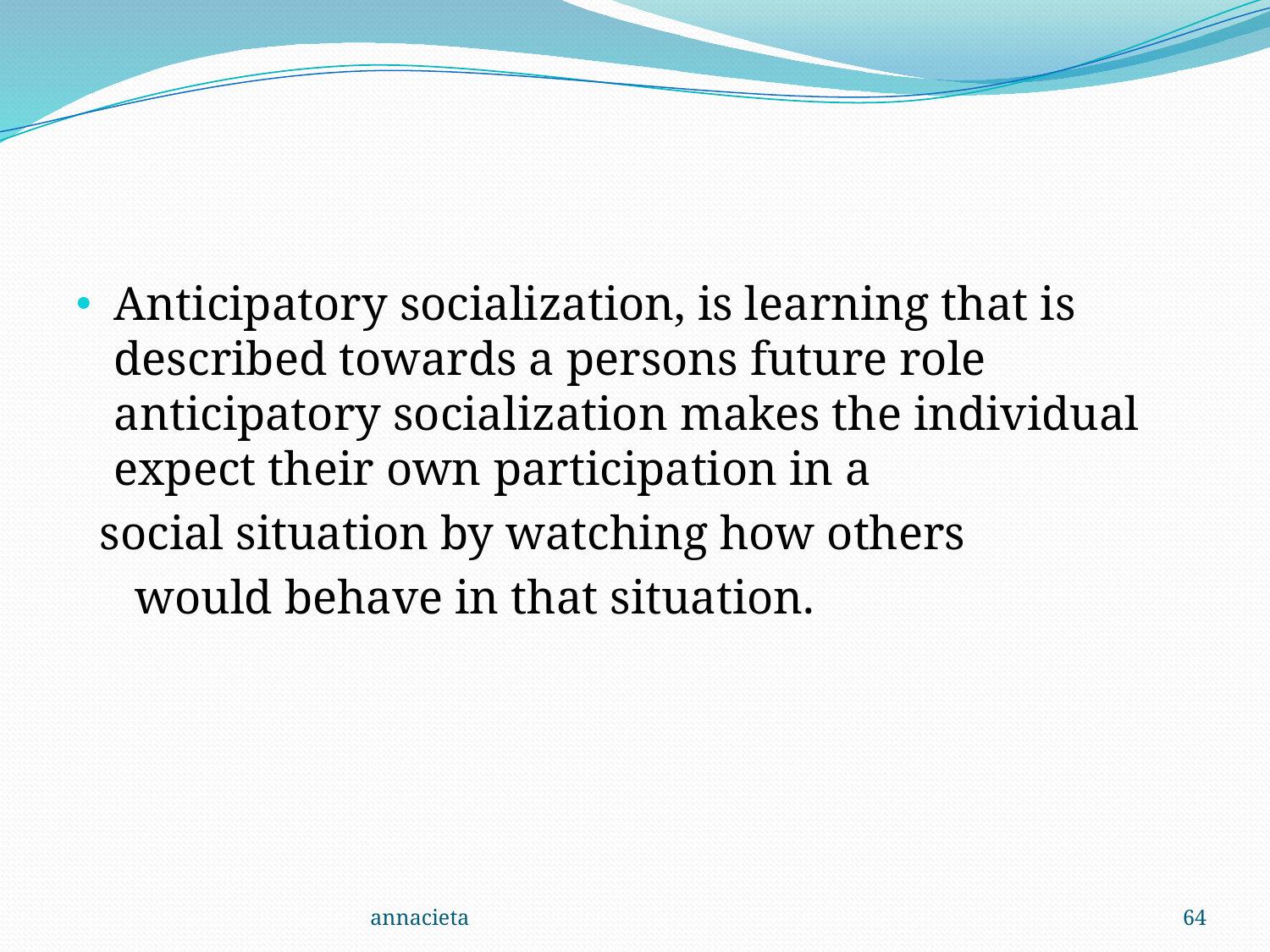

#
Anticipatory socialization, is learning that is described towards a persons future role anticipatory socialization makes the individual expect their own participation in a
  social situation by watching how others
     would behave in that situation.

annacieta
64